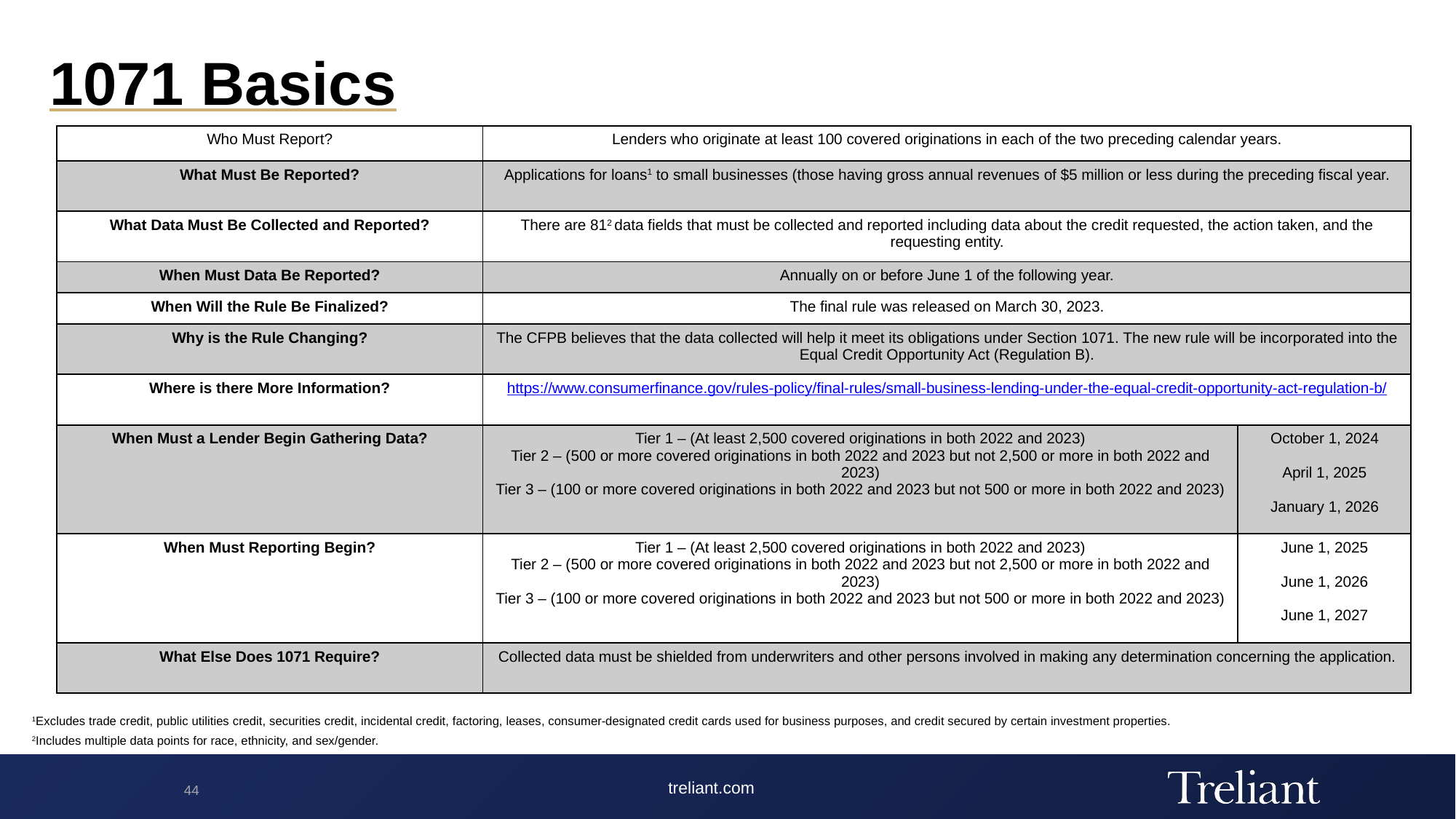

# 1071 Basics
| Who Must Report? | Lenders who originate at least 100 covered originations in each of the two preceding calendar years. |  |
| --- | --- | --- |
| What Must Be Reported? | Applications for loans1 to small businesses (those having gross annual revenues of $5 million or less during the preceding fiscal year. |  |
| What Data Must Be Collected and Reported? | There are 812 data fields that must be collected and reported including data about the credit requested, the action taken, and the requesting entity. |  |
| When Must Data Be Reported? | Annually on or before June 1 of the following year. |  |
| When Will the Rule Be Finalized? | The final rule was released on March 30, 2023. |  |
| Why is the Rule Changing? | The CFPB believes that the data collected will help it meet its obligations under Section 1071. The new rule will be incorporated into the Equal Credit Opportunity Act (Regulation B). |  |
| Where is there More Information? | https://www.consumerfinance.gov/rules-policy/final-rules/small-business-lending-under-the-equal-credit-opportunity-act-regulation-b/ |  |
| When Must a Lender Begin Gathering Data? | Tier 1 – (At least 2,500 covered originations in both 2022 and 2023) Tier 2 – (500 or more covered originations in both 2022 and 2023 but not 2,500 or more in both 2022 and 2023) Tier 3 – (100 or more covered originations in both 2022 and 2023 but not 500 or more in both 2022 and 2023) | October 1, 2024 April 1, 2025 January 1, 2026 |
| When Must Reporting Begin? | Tier 1 – (At least 2,500 covered originations in both 2022 and 2023) Tier 2 – (500 or more covered originations in both 2022 and 2023 but not 2,500 or more in both 2022 and 2023) Tier 3 – (100 or more covered originations in both 2022 and 2023 but not 500 or more in both 2022 and 2023) | June 1, 2025 June 1, 2026 June 1, 2027 |
| What Else Does 1071 Require? | Collected data must be shielded from underwriters and other persons involved in making any determination concerning the application. |  |
1Excludes trade credit, public utilities credit, securities credit, incidental credit, factoring, leases, consumer-designated credit cards used for business purposes, and credit secured by certain investment properties.
2Includes multiple data points for race, ethnicity, and sex/gender.
44